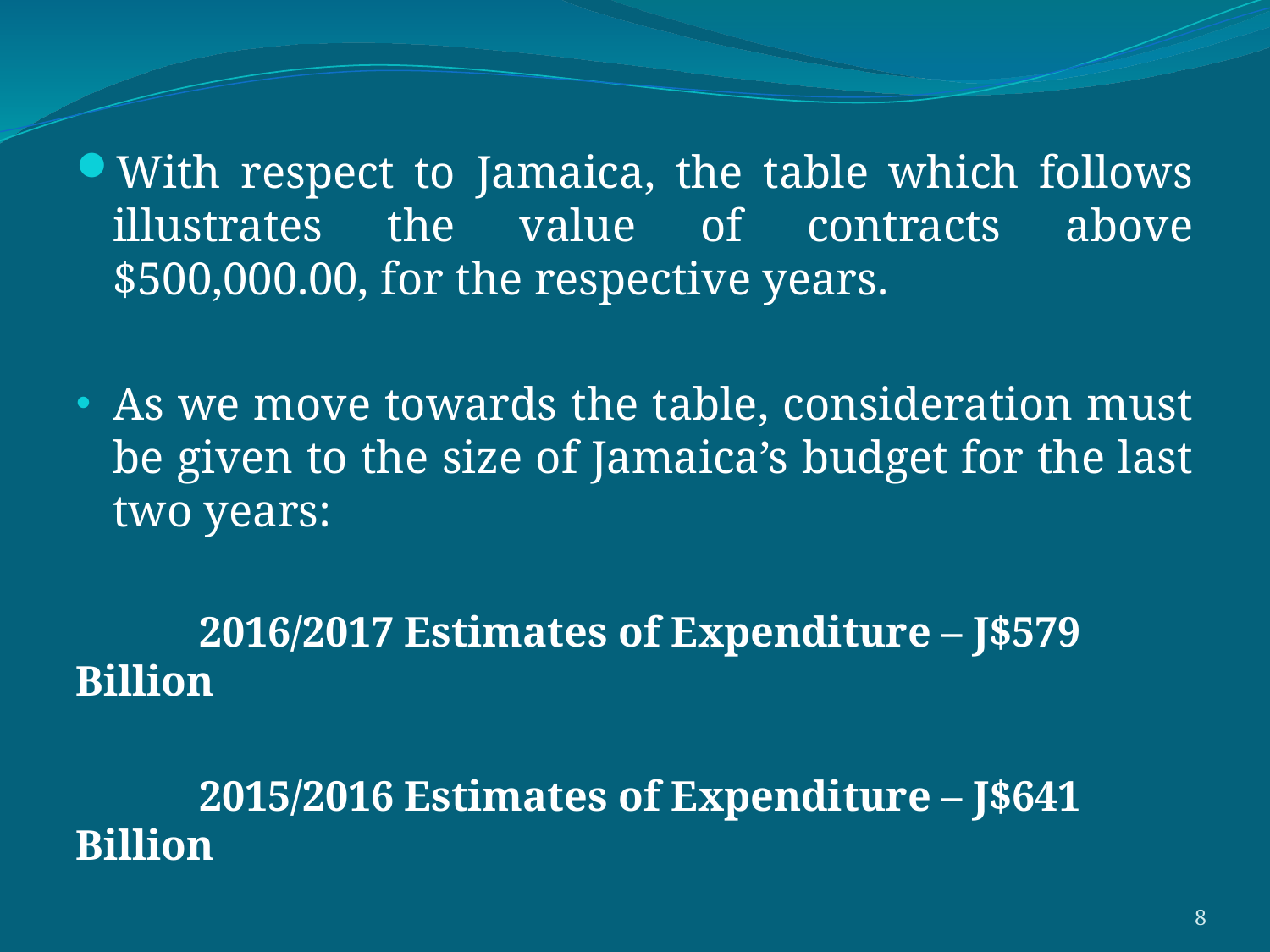

With respect to Jamaica, the table which follows illustrates the value of contracts above $500,000.00, for the respective years.

As we move towards the table, consideration must be given to the size of Jamaica’s budget for the last two years:

	2016/2017 Estimates of Expenditure – J$579 Billion

	2015/2016 Estimates of Expenditure – J$641 Billion

8